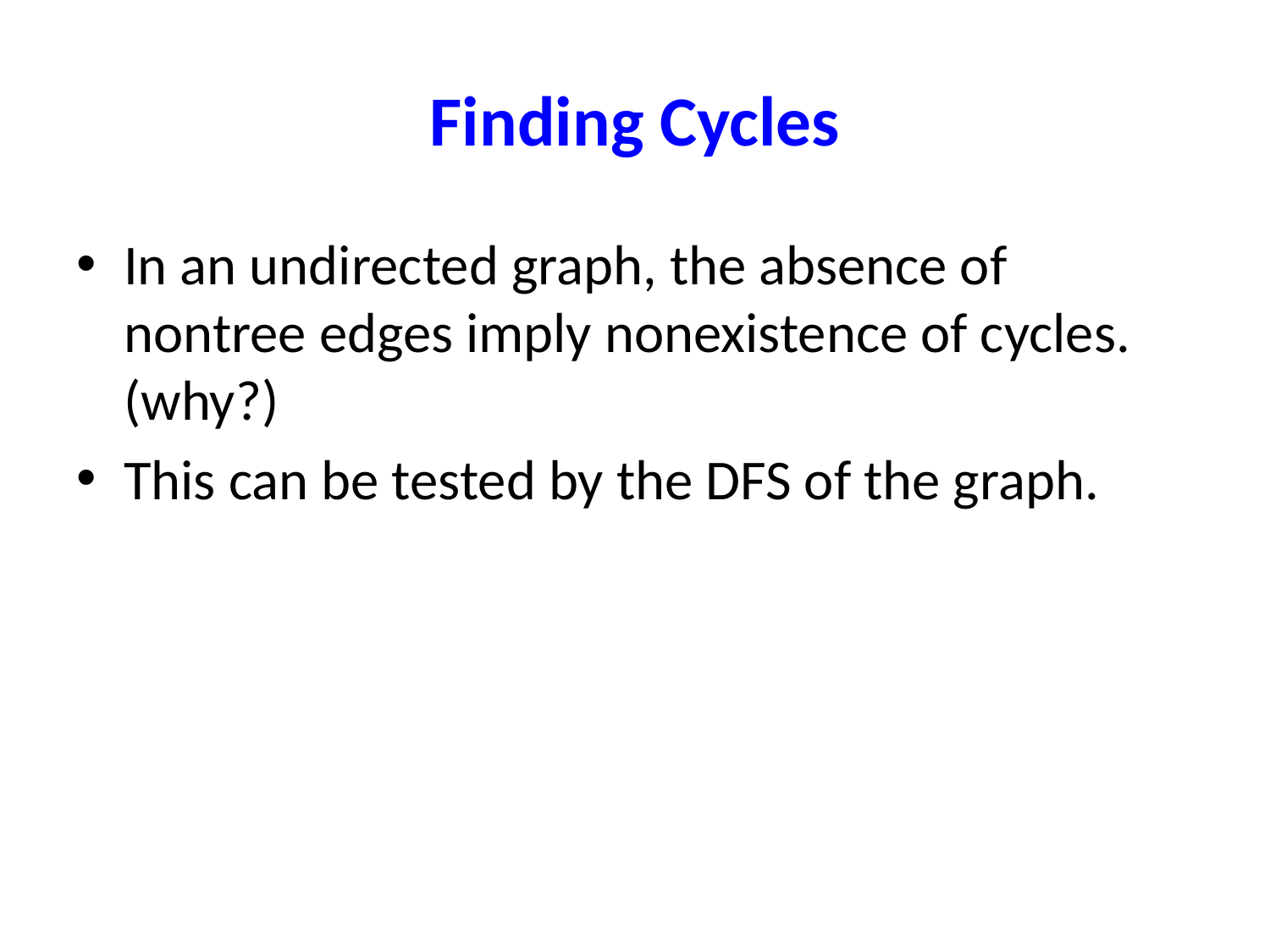

# Finding Cycles
In an undirected graph, the absence of nontree edges imply nonexistence of cycles. (why?)
This can be tested by the DFS of the graph.